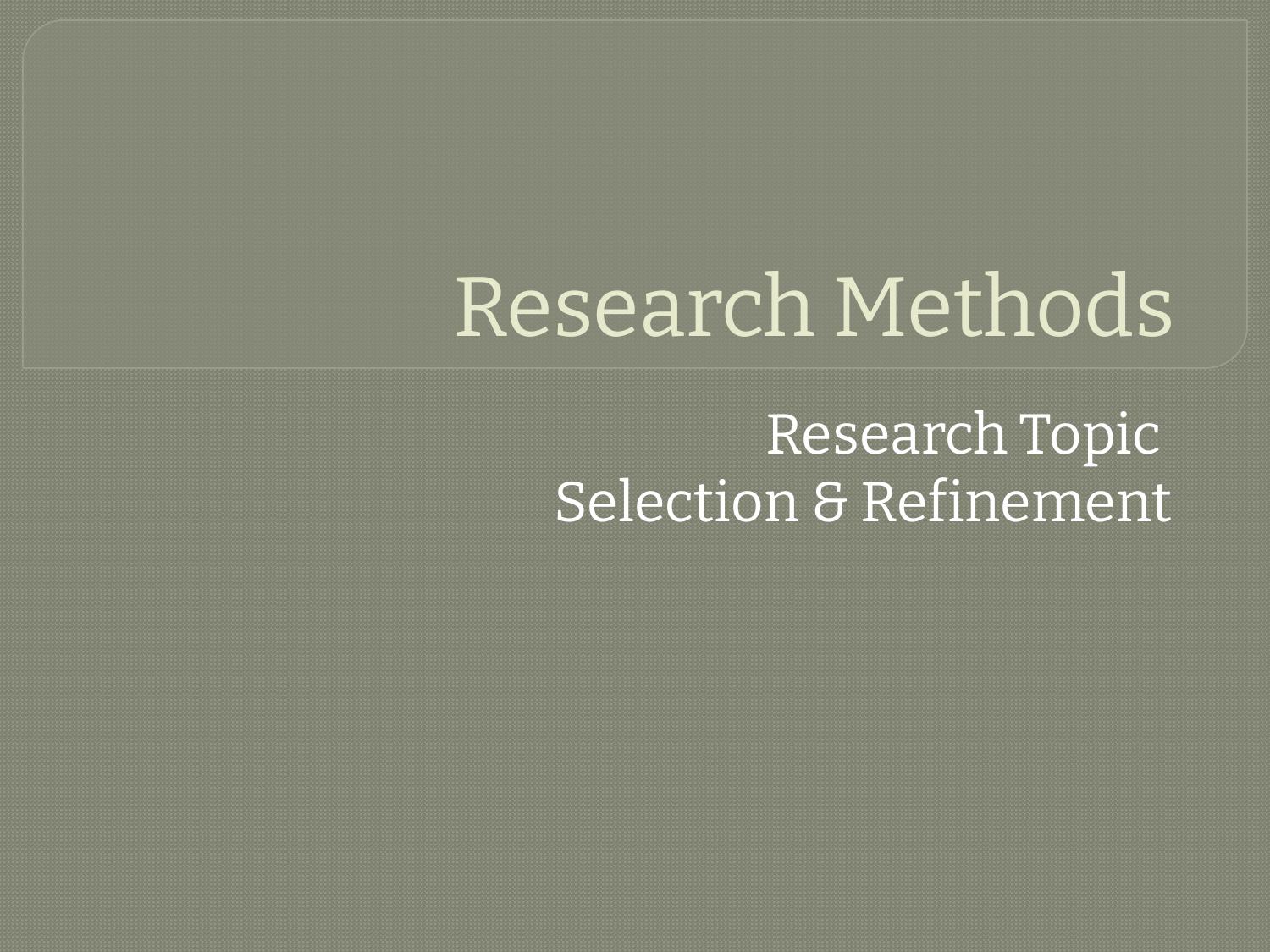

# Research Methods
Research Topic
Selection & Refinement